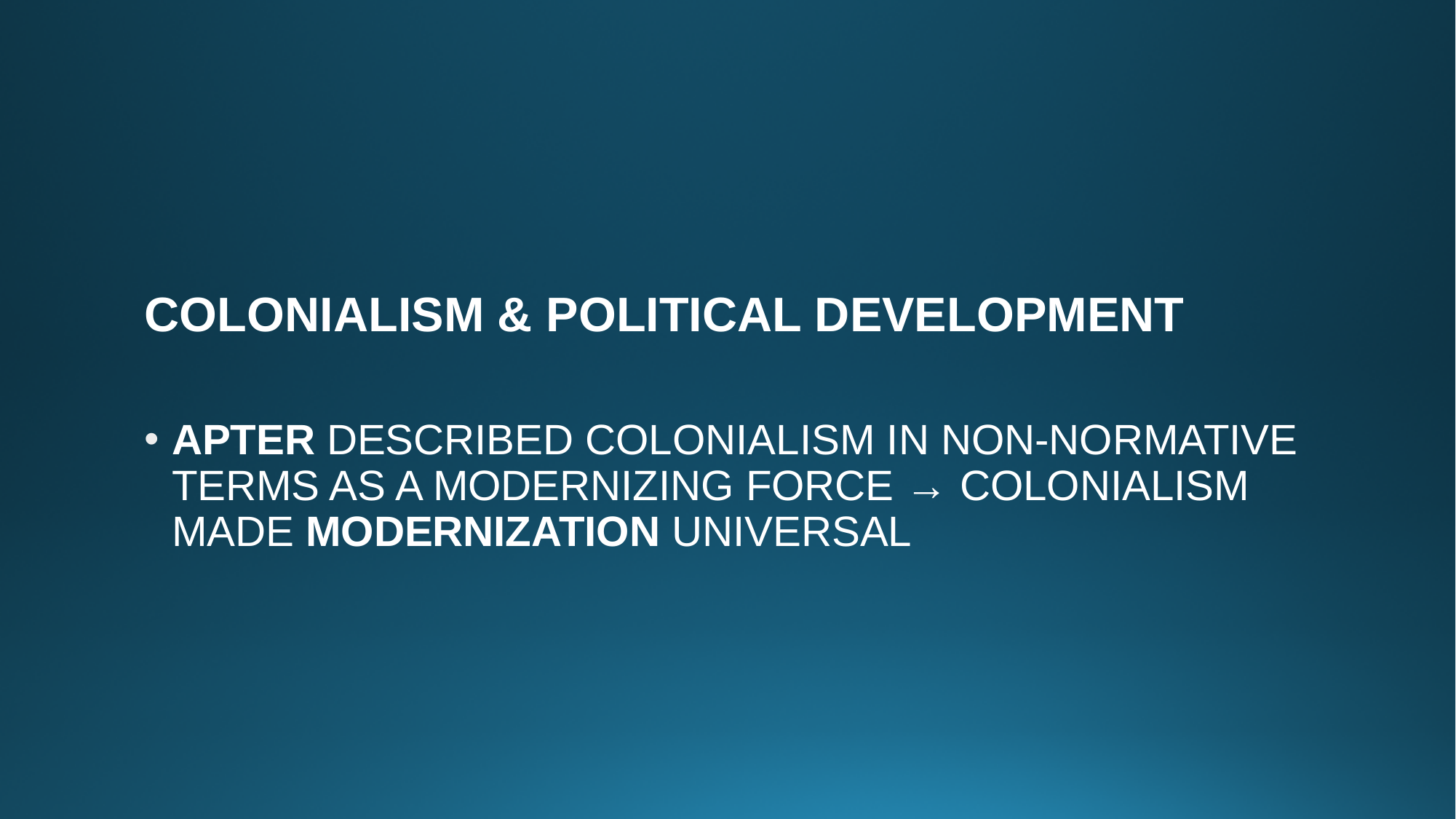

#

COLONIALISM & POLITICAL DEVELOPMENT

APTER DESCRIBED COLONIALISM IN NON-NORMATIVE TERMS AS A MODERNIZING FORCE → COLONIALISM MADE MODERNIZATION UNIVERSAL